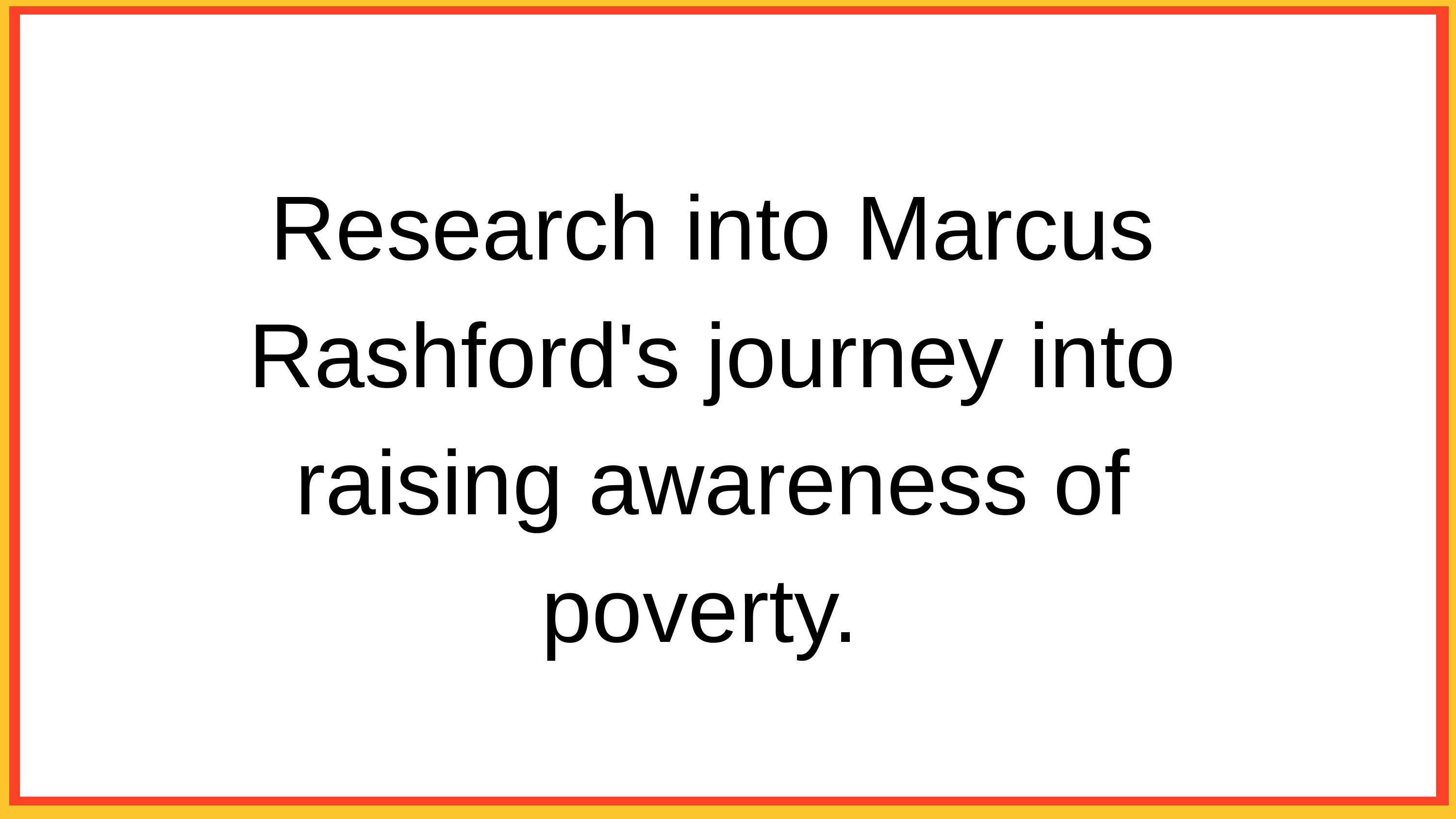

Research into Marcus Rashford's journey into raising awareness of poverty.